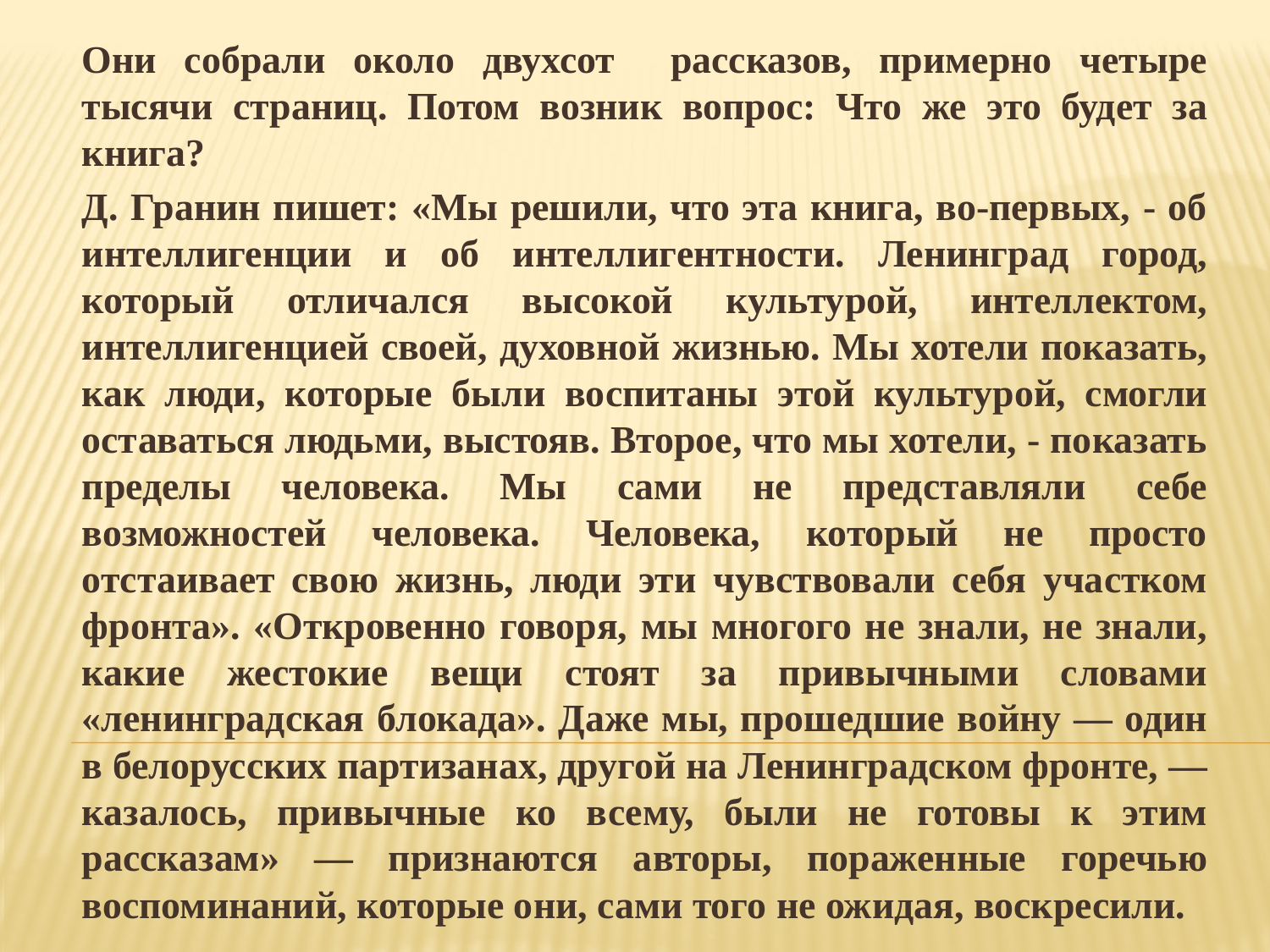

Они собрали около двухсот  рассказов, примерно четыре тысячи страниц. Потом возник вопрос: Что же это будет за книга?
Д. Гранин пишет: «Мы решили, что эта книга, во-первых, - об интеллигенции и об интеллигентности. Ленинград город, который отличался высокой культурой, интеллектом, интеллигенцией своей, духовной жизнью. Мы хотели показать, как люди, которые были воспитаны этой культурой, смогли оставаться людьми, выстояв. Второе, что мы хотели, - показать пределы человека. Мы сами не представляли себе возможностей человека. Человека, который не просто отстаивает свою жизнь, люди эти чувствовали себя участком фронта». «Откровенно говоря, мы многого не знали, не знали, какие жестокие вещи стоят за привычными словами «ленинградская блокада». Даже мы, прошедшие войну — один в белорусских партизанах, другой на Ленинградском фронте, — казалось, привычные ко всему, были не готовы к этим рассказам» — признаются авторы, пораженные горечью воспоминаний, которые они, сами того не ожидая, воскресили.
#